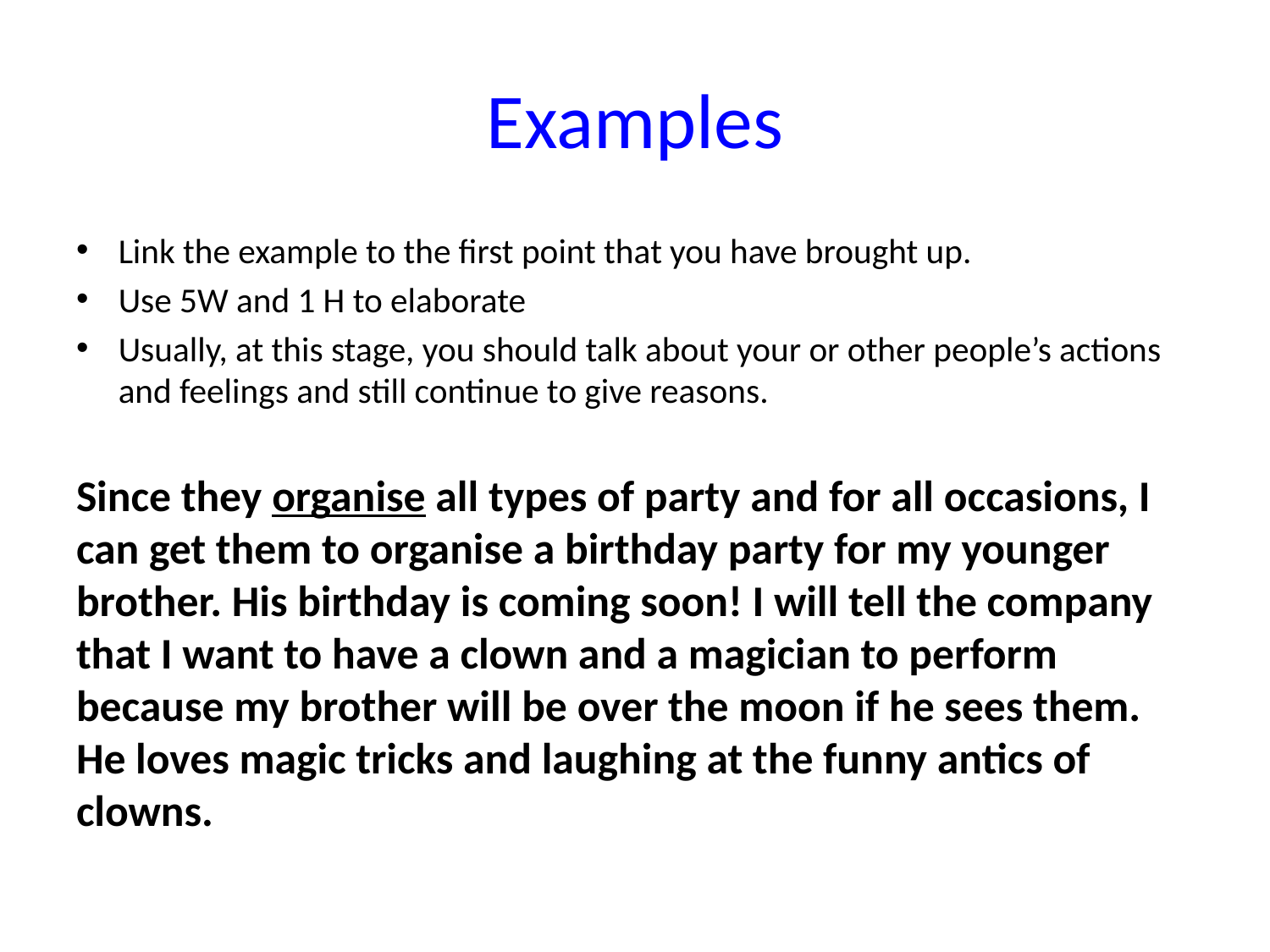

# Examples
Link the example to the first point that you have brought up.
Use 5W and 1 H to elaborate
Usually, at this stage, you should talk about your or other people’s actions and feelings and still continue to give reasons.

Since they organise all types of party and for all occasions, I can get them to organise a birthday party for my younger brother. His birthday is coming soon! I will tell the company that I want to have a clown and a magician to perform because my brother will be over the moon if he sees them. He loves magic tricks and laughing at the funny antics of clowns.